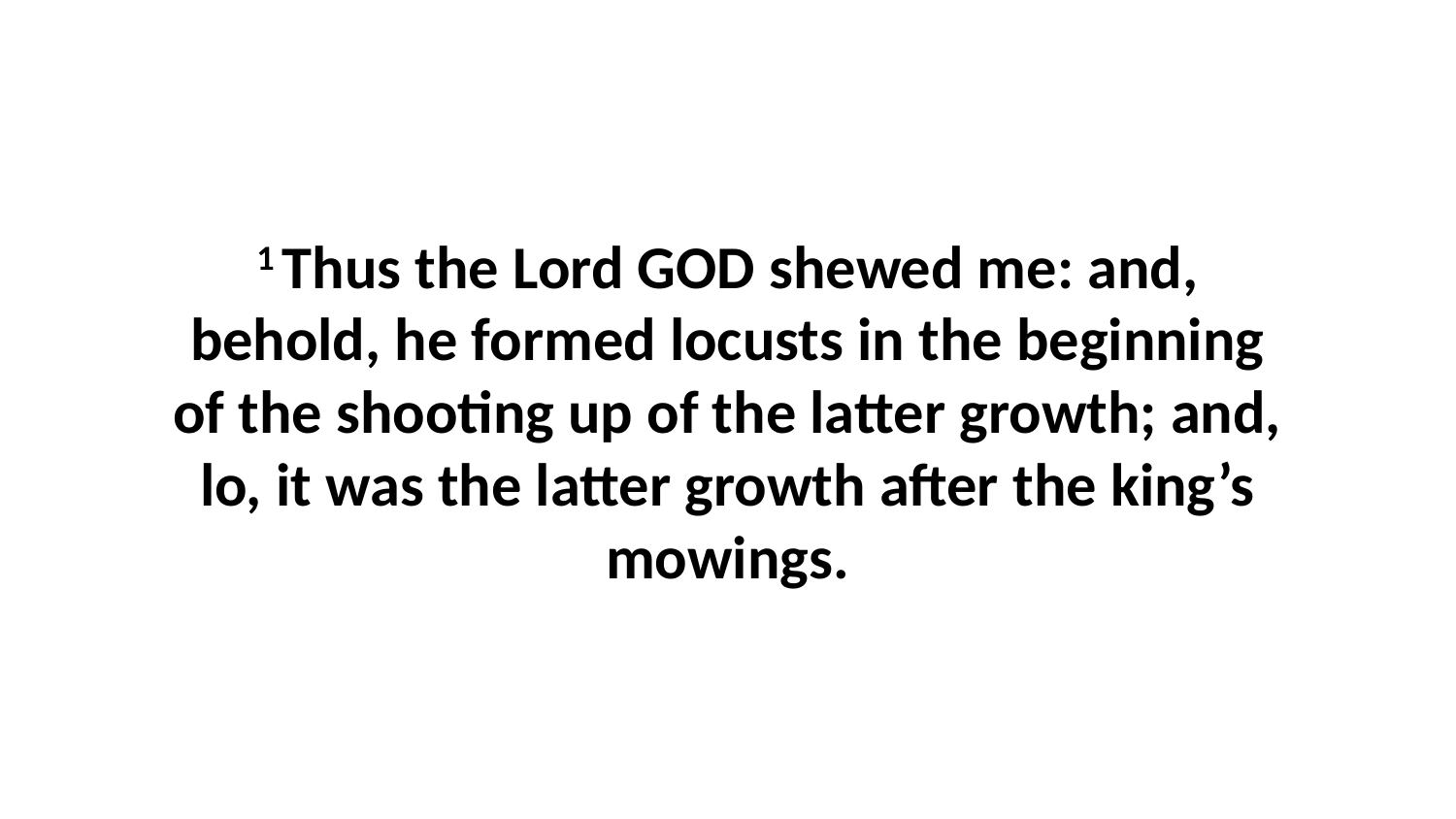

1 Thus the Lord GOD shewed me: and, behold, he formed locusts in the beginning of the shooting up of the latter growth; and, lo, it was the latter growth after the king’s mowings.